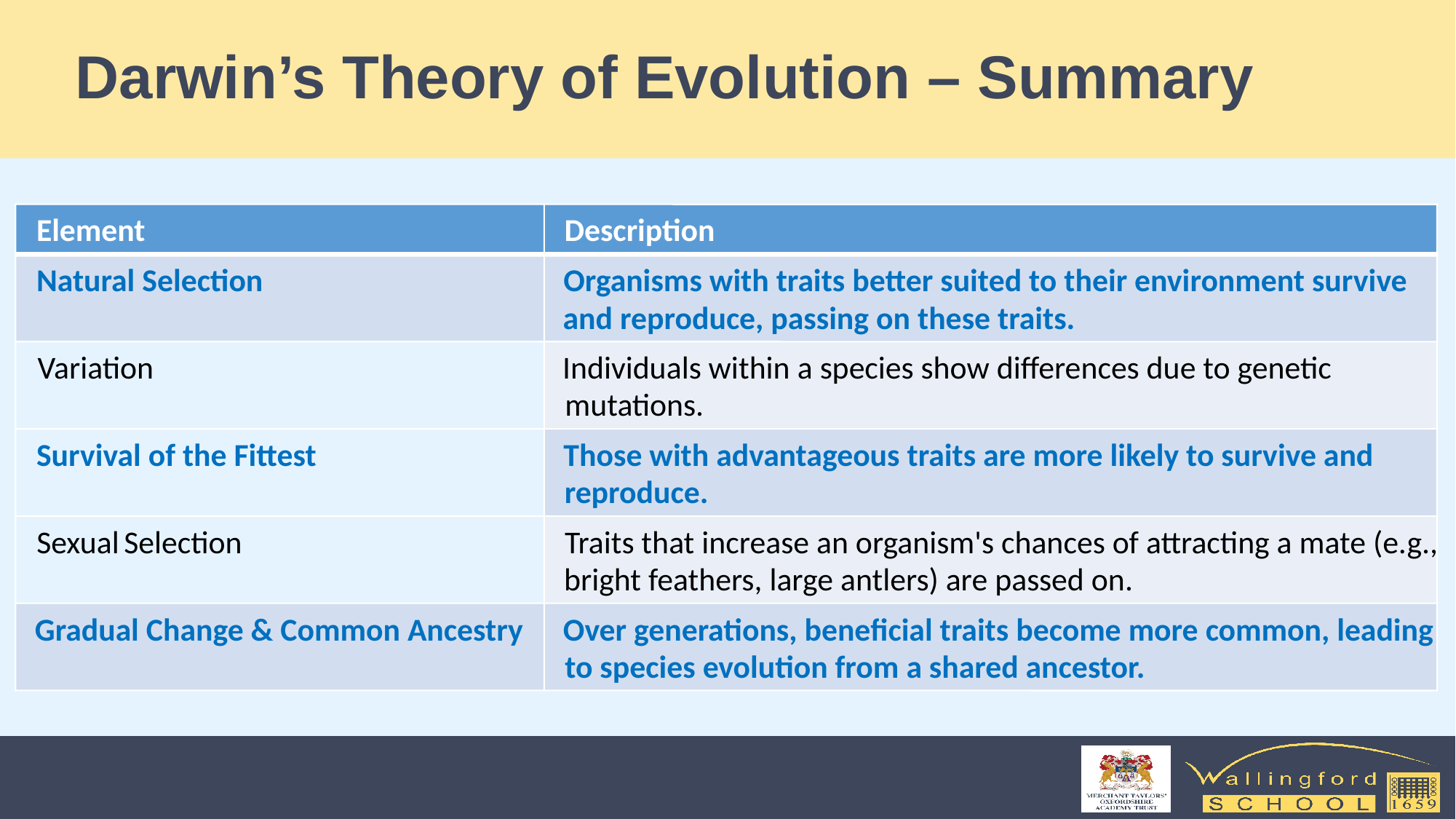

# Darwin’s Theory of Evolution – Summary

Element
Description

Natural Selection
Organisms with traits better suited to their environment survive
and reproduce, passing on these traits.

Variation
Individuals within a species show differences due to genetic
mutations.

Survival of the Fittest
Those with advantageous traits are more likely to survive and
reproduce.

Sexual
Selection
Traits that increase an organism's chances of attracting a mate (e.g.,
bright feathers, large antlers) are passed on.

Gradual Change & Common Ancestry
Over generations, beneficial traits become more common, leading
to species evolution from a shared ancestor.